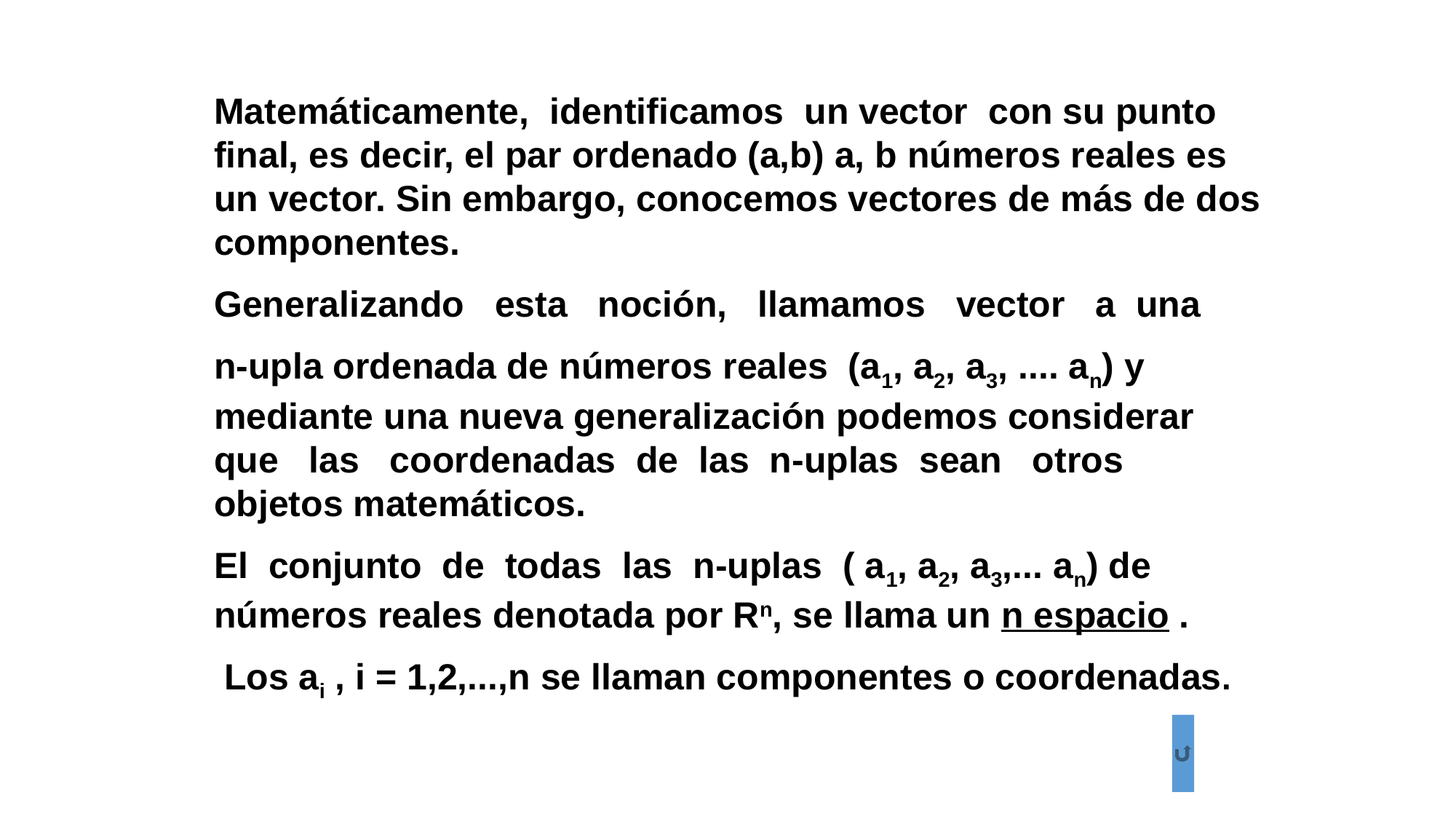

Matemáticamente,  identificamos  un vector  con su punto final, es decir, el par ordenado (a,b) a, b números reales es un vector. Sin embargo, conocemos vectores de más de dos componentes.
Generalizando   esta   noción,   llamamos   vector   a  una
n-upla ordenada de números reales  (a1, a2, a3, .... an) y mediante una nueva generalización podemos considerar   que   las   coordenadas  de  las  n-uplas  sean   otros objetos matemáticos.
El  conjunto  de  todas  las  n-uplas  ( a1, a2, a3,... an) de números reales denotada por Rn, se llama un n espacio .
 Los ai , i = 1,2,...,n se llaman componentes o coordenadas.